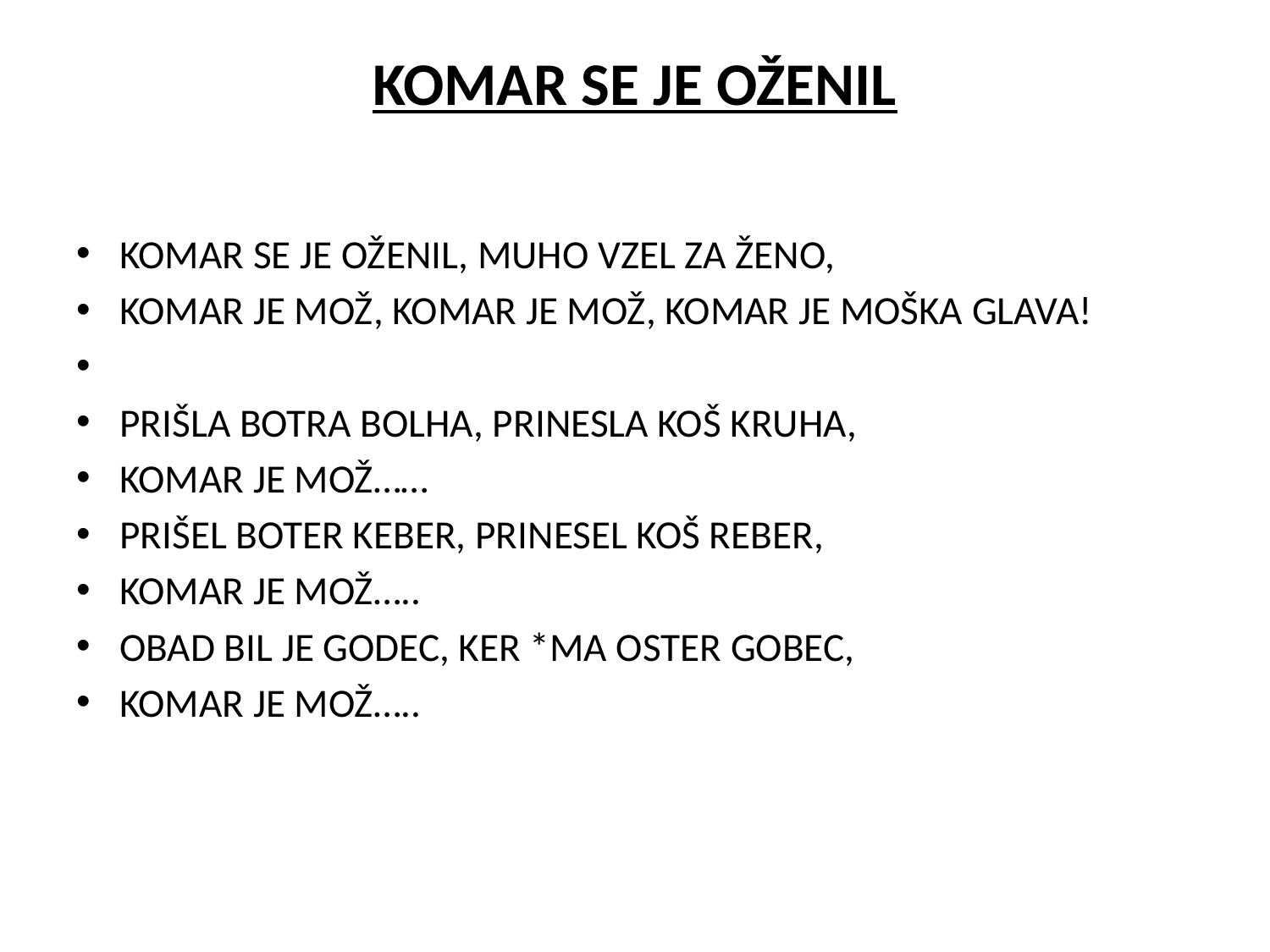

# KOMAR SE JE OŽENIL
KOMAR SE JE OŽENIL, MUHO VZEL ZA ŽENO,
KOMAR JE MOŽ, KOMAR JE MOŽ, KOMAR JE MOŠKA GLAVA!

PRIŠLA BOTRA BOLHA, PRINESLA KOŠ KRUHA,
KOMAR JE MOŽ……
PRIŠEL BOTER KEBER, PRINESEL KOŠ REBER,
KOMAR JE MOŽ…..
OBAD BIL JE GODEC, KER *MA OSTER GOBEC,
KOMAR JE MOŽ…..